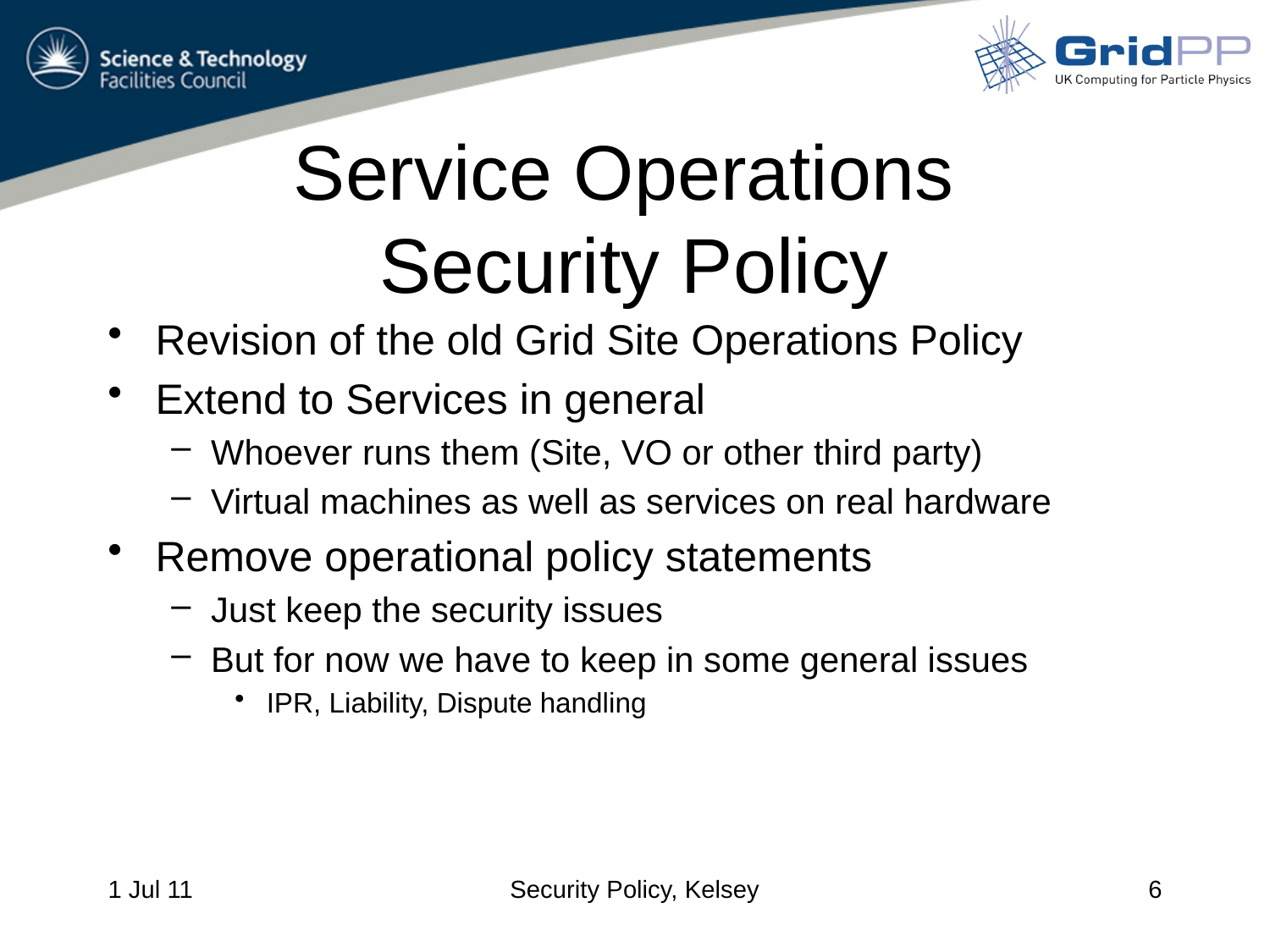

# Service Operations Security Policy
Revision of the old Grid Site Operations Policy
Extend to Services in general
Whoever runs them (Site, VO or other third party)
Virtual machines as well as services on real hardware
Remove operational policy statements
Just keep the security issues
But for now we have to keep in some general issues
IPR, Liability, Dispute handling
1 Jul 11
Security Policy, Kelsey
6